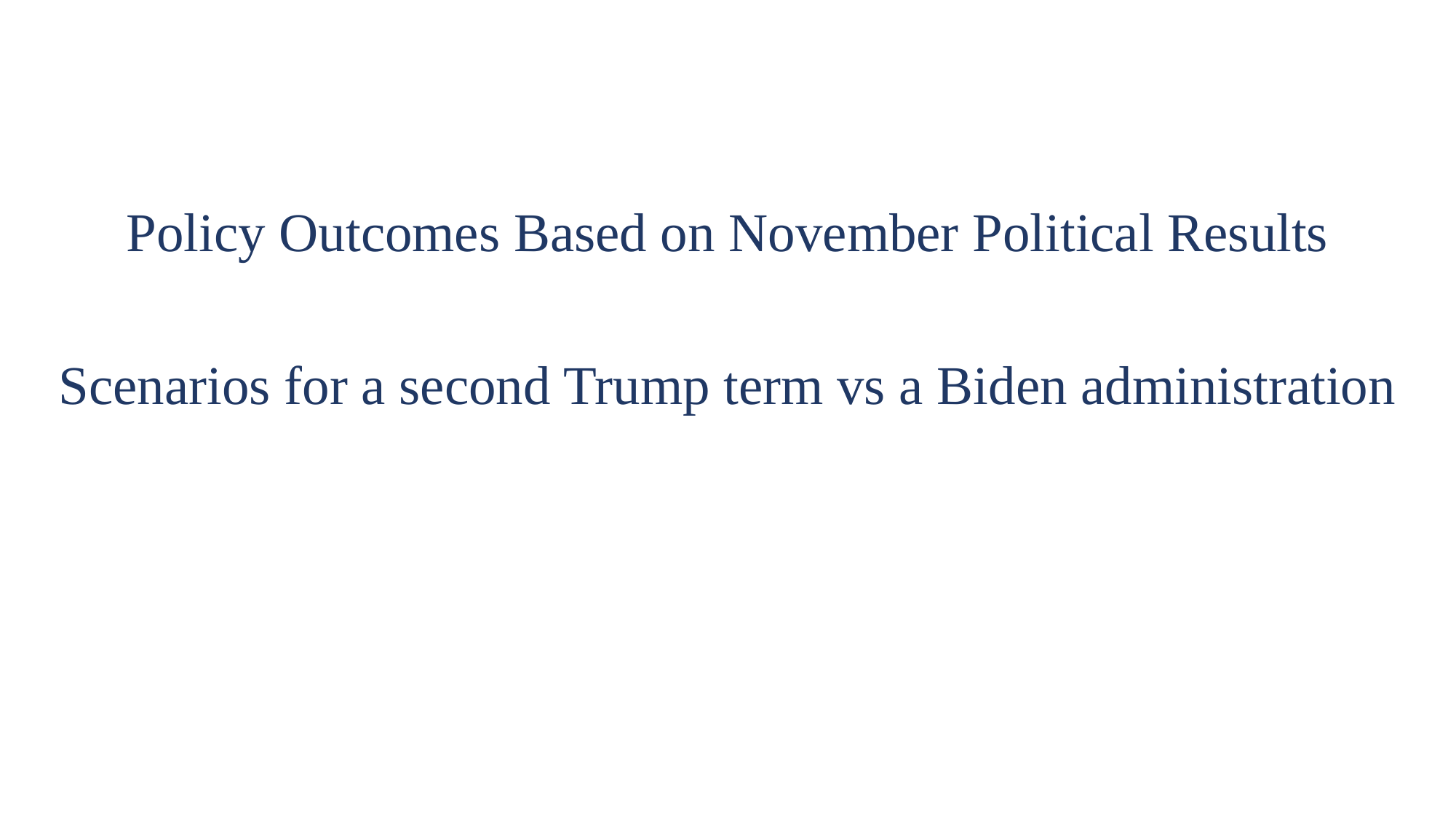

Policy Outcomes Based on November Political Results

Scenarios for a second Trump term vs a Biden administration